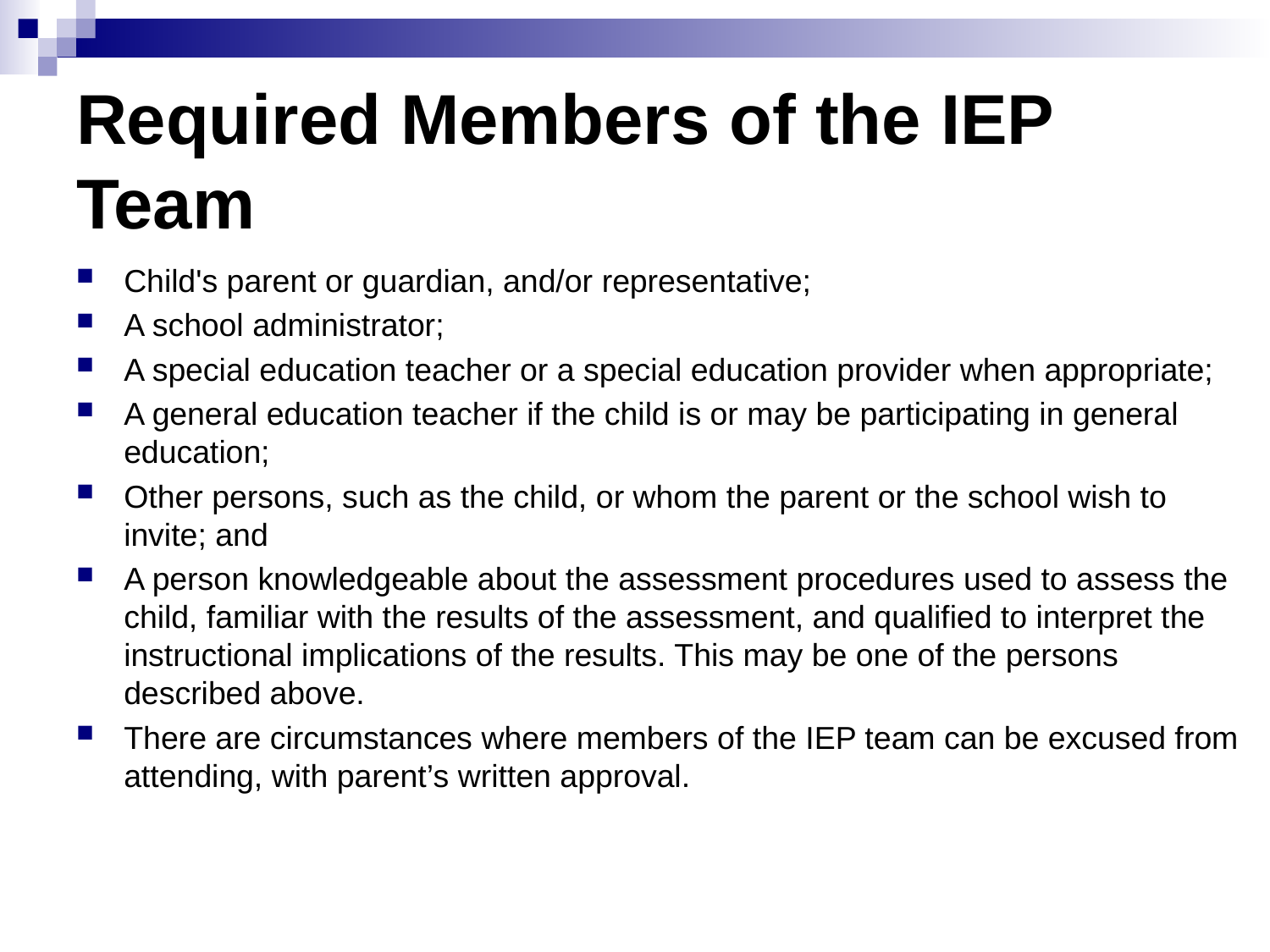

# Required Members of the IEP Team
Child's parent or guardian, and/or representative;
A school administrator;
A special education teacher or a special education provider when appropriate;
A general education teacher if the child is or may be participating in general education;
Other persons, such as the child, or whom the parent or the school wish to invite; and
A person knowledgeable about the assessment procedures used to assess the  child, familiar with the results of the assessment, and qualified to interpret the instructional implications of the results. This may be one of the persons described above.
There are circumstances where members of the IEP team can be excused from attending, with parent’s written approval.